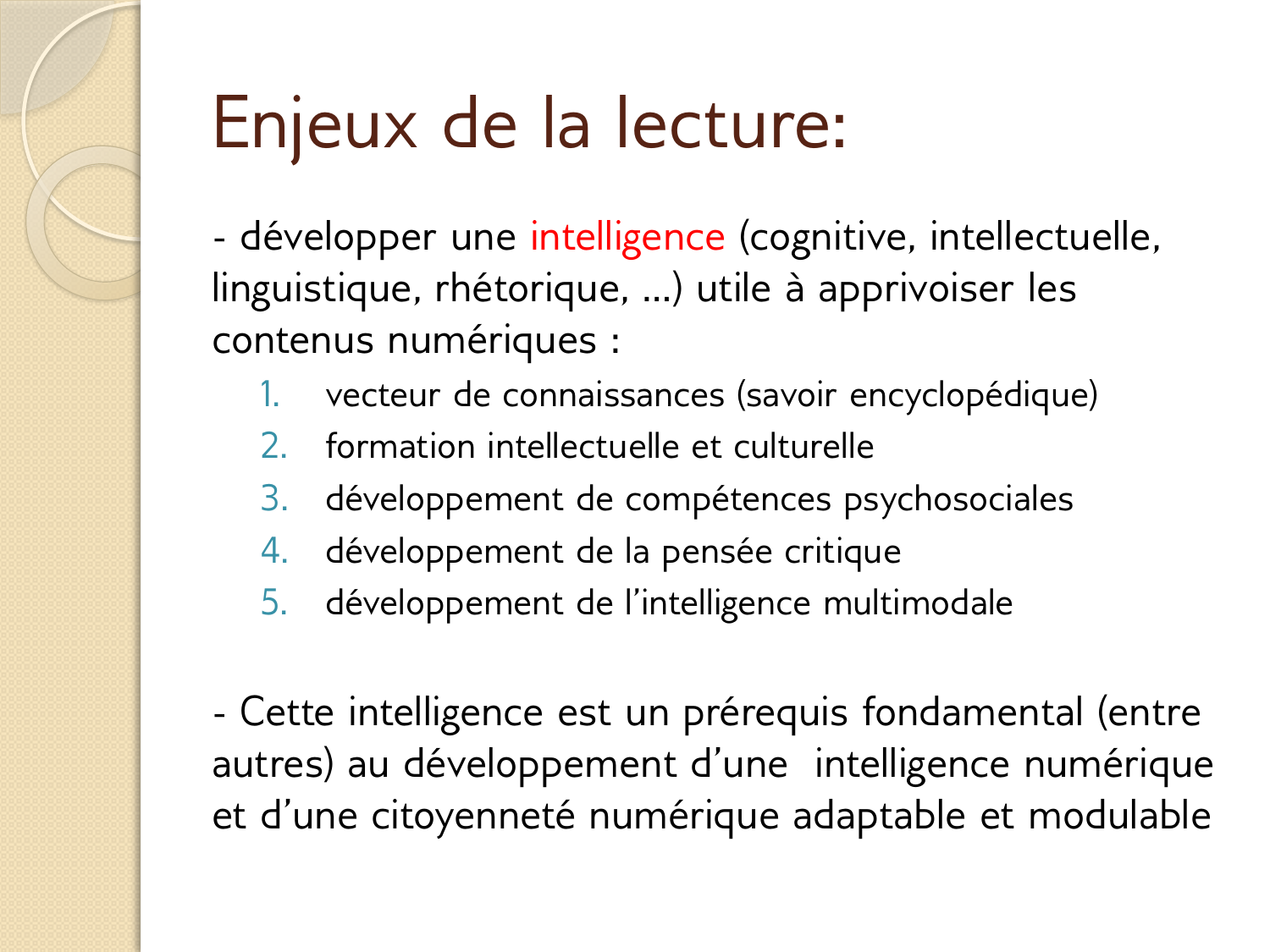

# Enjeux de la lecture:
- développer une intelligence (cognitive, intellectuelle, linguistique, rhétorique, …) utile à apprivoiser les contenus numériques :
vecteur de connaissances (savoir encyclopédique)
formation intellectuelle et culturelle
développement de compétences psychosociales
développement de la pensée critique
développement de l’intelligence multimodale

- Cette intelligence est un prérequis fondamental (entre autres) au développement d’une  intelligence numérique et d’une citoyenneté numérique adaptable et modulable